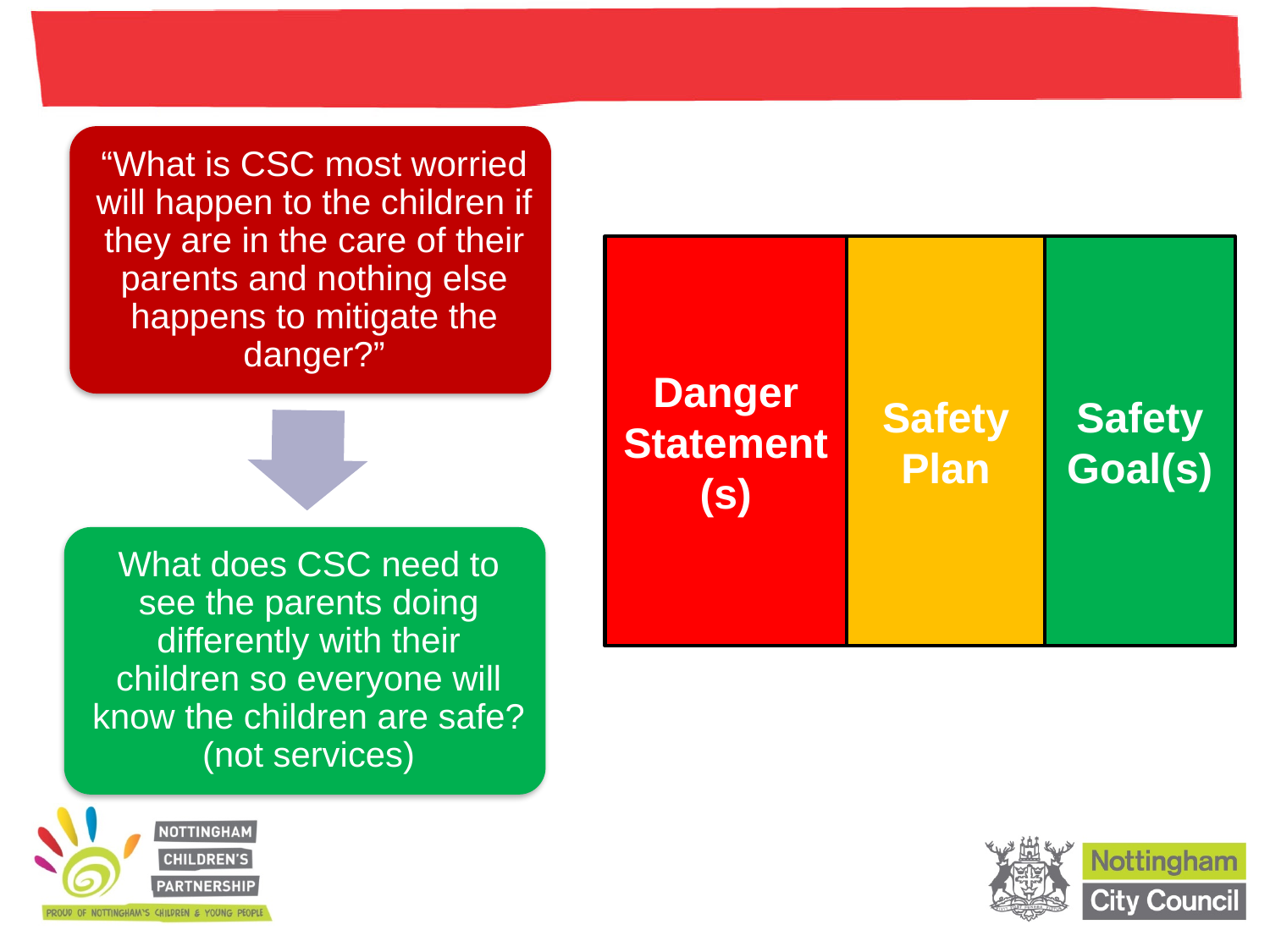

“What is CSC most worried will happen to the children if they are in the care of their parents and nothing else happens to mitigate the danger?”

What does CSC need to see the parents doing differently with their children so everyone will know the children are safe? (not services)
Danger Statement(s)
Safety Plan
Safety Goal(s)